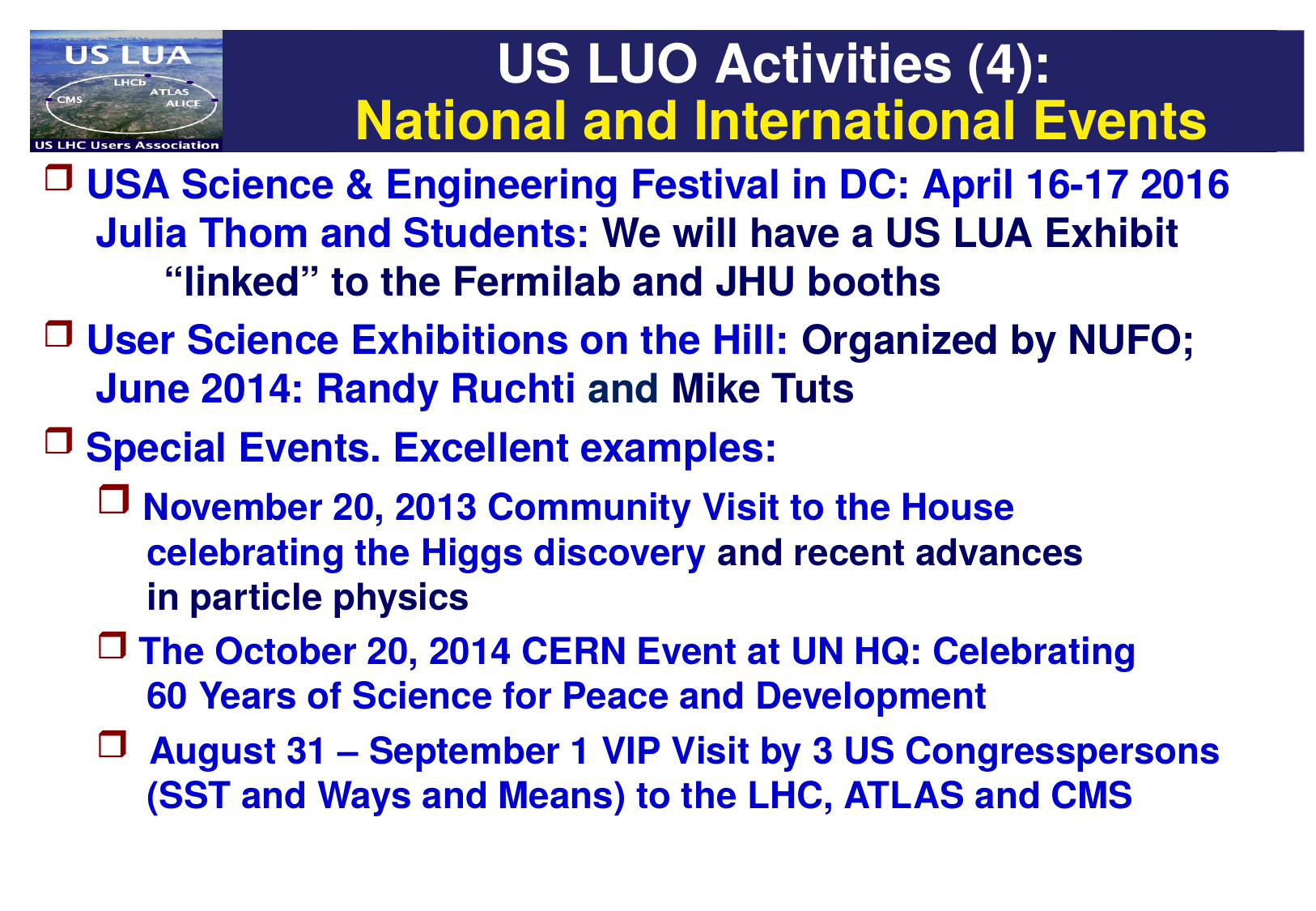

US LUO Activities (4):
National and International Events
 USA Science & Engineering Festival in DC: April 16-17 2016
  Julia Thom and Students: We will have a US LUA Exhibit
        “linked” to the Fermilab and JHU booths
 User Science Exhibitions on the Hill: Organized by NUFO;
  June 2014: Randy Ruchti and Mike Tuts
 Special Events. Excellent examples:
 November 20, 2013 Community Visit to the House
  celebrating the Higgs discovery and recent advances
  in particle physics
 The October 20, 2014 CERN Event at UN HQ: Celebrating
  60 Years of Science for Peace and Development
  August 31 – September 1 VIP Visit by 3 US Congresspersons
  (SST and Ways and Means) to the LHC, ATLAS and CMS